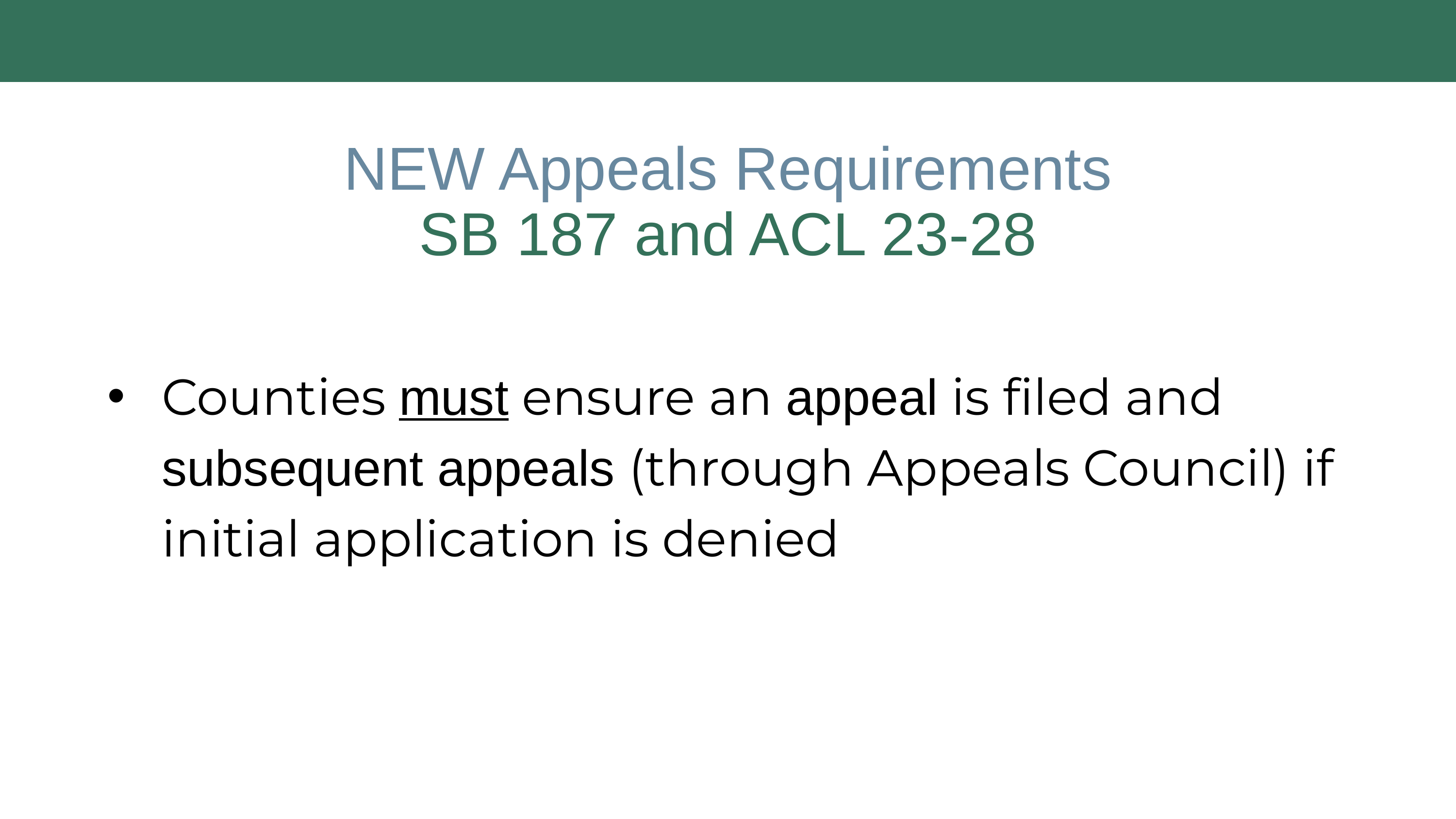

NEW Appeals Requirements
SB 187 and ACL 23-28

Counties must ensure an appeal is filed and subsequent appeals (through Appeals Council) if initial application is denied